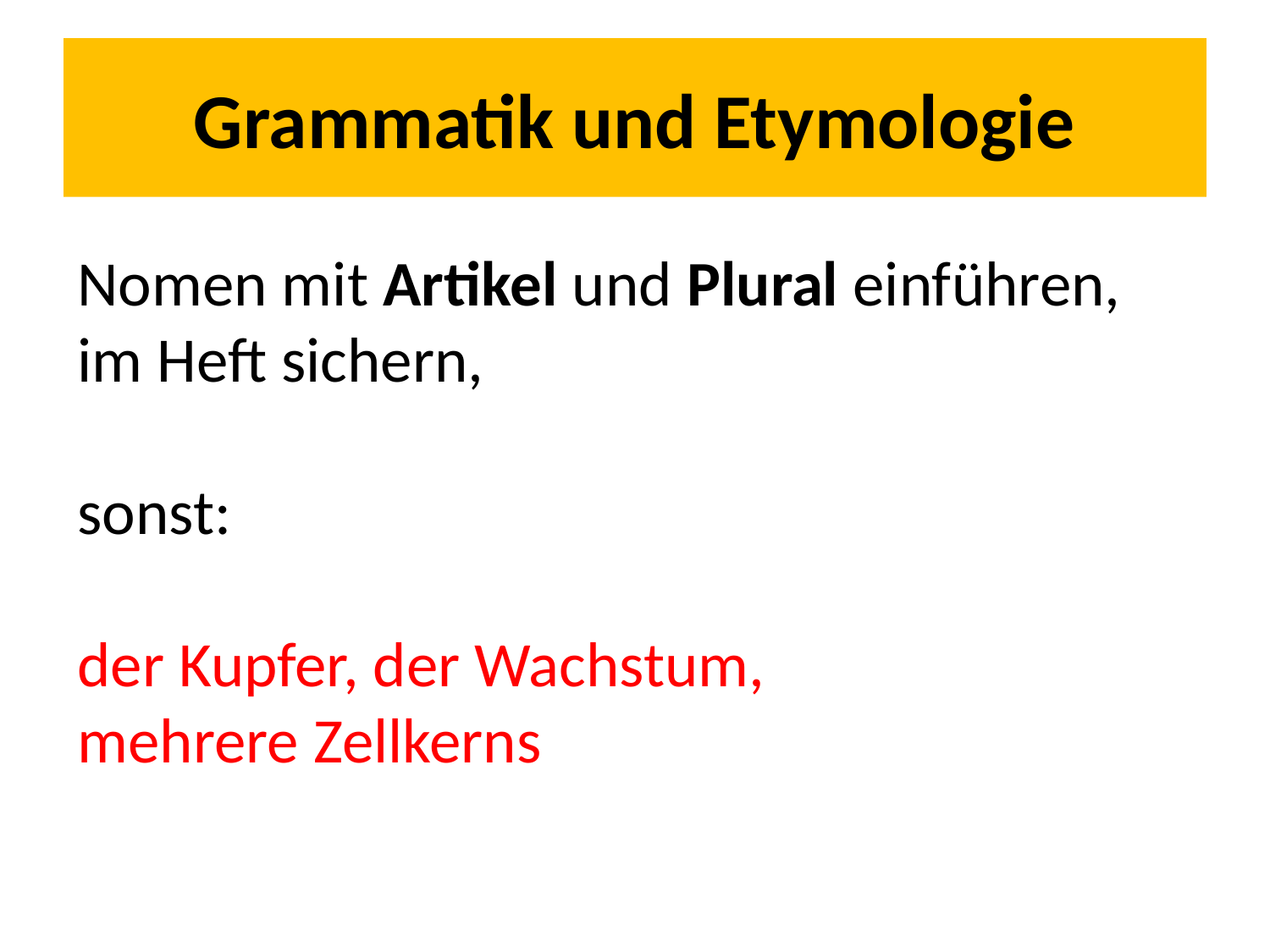

# Grammatik und Etymologie
Nomen mit Artikel und Plural einführen, im Heft sichern,

sonst:

der Kupfer, der Wachstum,
mehrere Zellkerns